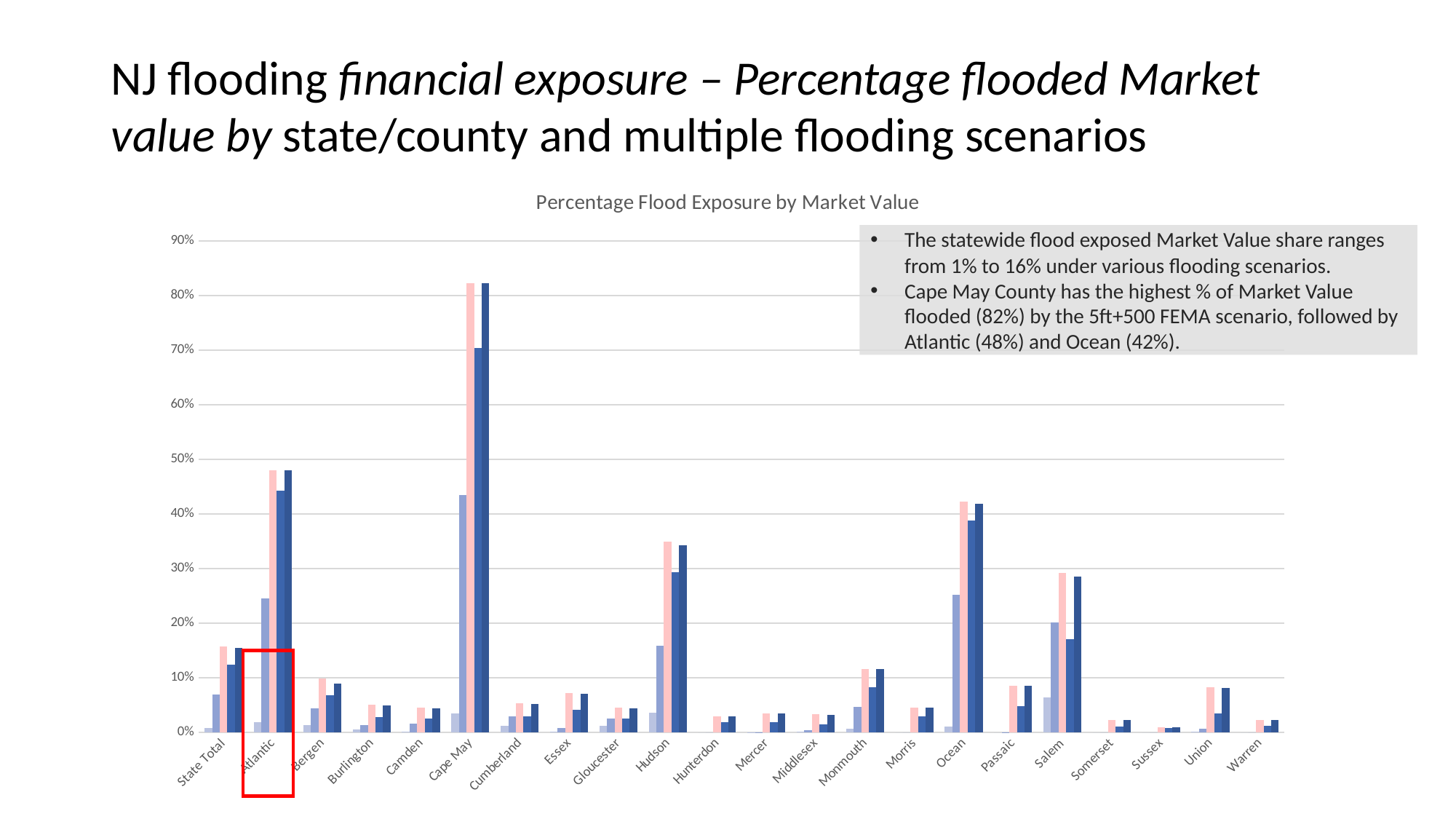

NJ flooding financial exposure – Percentage flooded Market value by state/county and multiple flooding scenarios

### Chart: Percentage Flood Exposure by Market Value

| Category |  |  |  |  |  |
|---|---|---|---|---|---|
| State Total | 0.008686002706365496 | 0.06951832994492312 | 0.15705941188778266 | 0.12389194083849829 | 0.1545475065719028 |
| Atlantic | 0.018700182853828767 | 0.24597295554440135 | 0.4801799988060491 | 0.44247685027376854 | 0.4801004788982047 |
| Bergen | 0.013179677552494709 | 0.04372573744080087 | 0.09876077730633452 | 0.0683930107492667 | 0.0892075276615356 |
| Burlington | 0.005190627901591888 | 0.013565777337780029 | 0.05126744136248576 | 0.02780104352021843 | 0.048960116125384076 |
| Camden | 0.002028812852538623 | 0.01630674657006326 | 0.04531380922932836 | 0.025441326511627633 | 0.044662403618389655 |
| Cape May | 0.03495070270434872 | 0.4348781364503013 | 0.8233560369631976 | 0.7047352738811372 | 0.8231831186457865 |
| Cumberland | 0.012362193117792856 | 0.02886201039239079 | 0.05315703951720973 | 0.029922050212590482 | 0.05262178291658927 |
| Essex | 0.0007955673597403682 | 0.00754319864963273 | 0.07245710193812098 | 0.0408055699730765 | 0.07038874994988947 |
| Gloucester | 0.01149473553313833 | 0.025991298959110575 | 0.045152295138756855 | 0.02493465577843948 | 0.04422649331150528 |
| Hudson | 0.0362902744084459 | 0.15830571391029583 | 0.3489790552515489 | 0.2935273028432171 | 0.3424103469060144 |
| Hunterdon | 0.0 | 0.0 | 0.02907204353150417 | 0.018921195826394913 | 0.02907204352806498 |
| Mercer | 0.0004482045308172928 | 0.0006607989051927608 | 0.034810680574973614 | 0.01868587938986291 | 0.034629089272260424 |
| Middlesex | 0.0009721753866341027 | 0.003881988174384212 | 0.032782407613692874 | 0.01448641324493752 | 0.03189684572530129 |
| Monmouth | 0.006773794304710386 | 0.04628506933823626 | 0.11603876498806091 | 0.08327029603594241 | 0.11581259736993456 |
| Morris | 0.0 | 0.0 | 0.04526230542638252 | 0.028847098619858486 | 0.045262305425626335 |
| Ocean | 0.010754760925185552 | 0.2523732426215148 | 0.4224909924324138 | 0.38773099940203876 | 0.4193308314479089 |
| Passaic | 0.0 | 3.881040385475739e-05 | 0.08509484316957489 | 0.0480739694160278 | 0.085094843173888 |
| Salem | 0.06371856623654788 | 0.20182902290805307 | 0.2925272154189615 | 0.17115431298403513 | 0.28556659305008314 |
| Somerset | 0.0 | 0.0 | 0.02258502261416815 | 0.011106394330506924 | 0.02258502261424982 |
| Sussex | 0.0 | 0.0 | 0.009044130711392378 | 0.007667280078785508 | 0.00904413071212638 |
| Union | 0.0010486729643020718 | 0.006846748430093262 | 0.0831426765434161 | 0.034159152585515586 | 0.08187160076260094 |
| Warren | 0.0 | 0.0 | 0.023043598907457653 | 0.011673733780525329 | 0.02304359890587311 |
The statewide flood exposed Market Value share ranges from 1% to 16% under various flooding scenarios.
Cape May County has the highest % of Market Value flooded (82%) by the 5ft+500 FEMA scenario, followed by Atlantic (48%) and Ocean (42%).